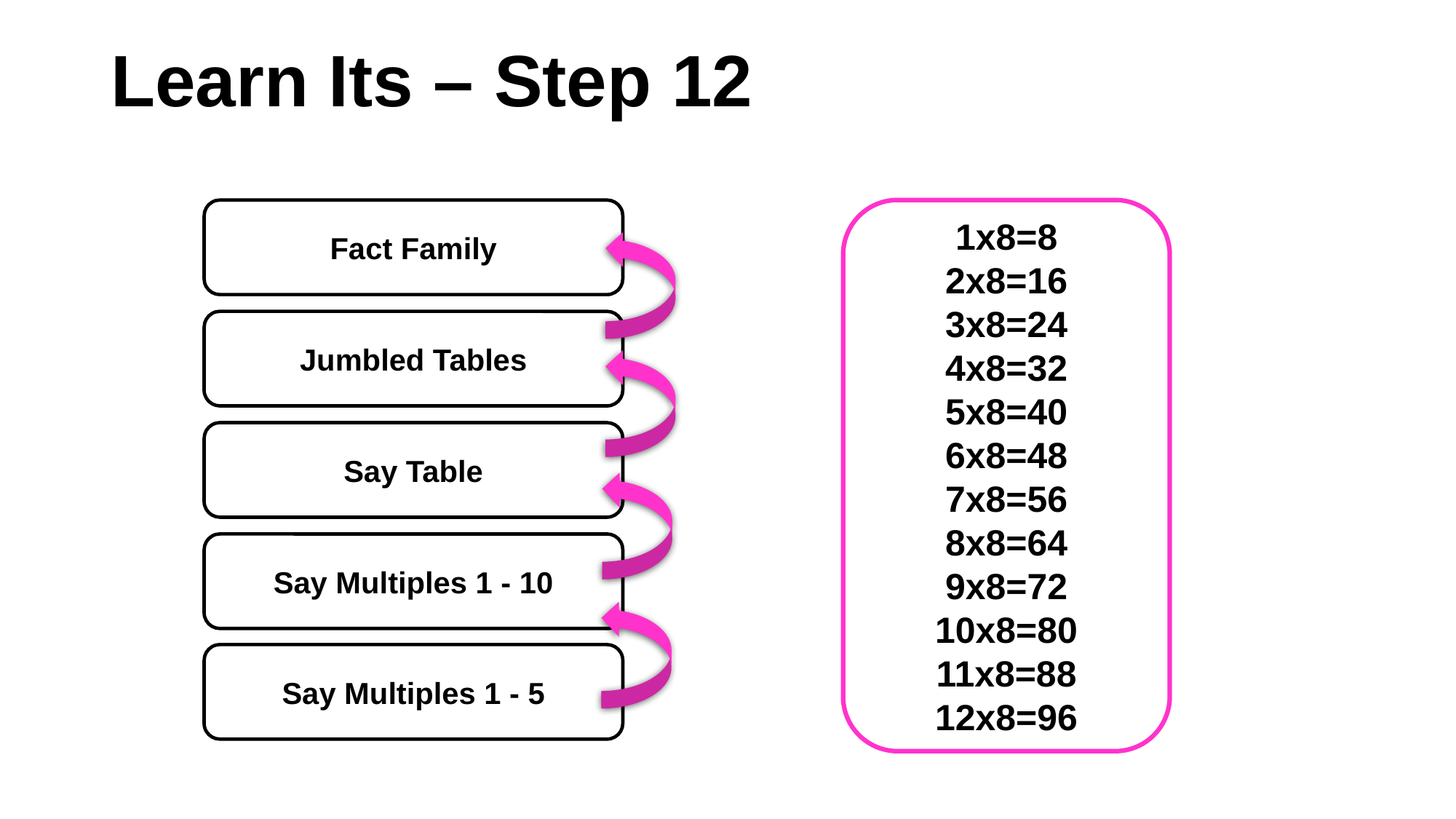

# Learn Its – Step 12
Fact Family

Jumbled Tables

Say Table

Say Multiples 1 - 10

Say Multiples 1 - 5
1x8=8
2x8=16
3x8=24
4x8=32
5x8=40
6x8=48
7x8=56
8x8=64
9x8=72
10x8=80
11x8=88
12x8=96